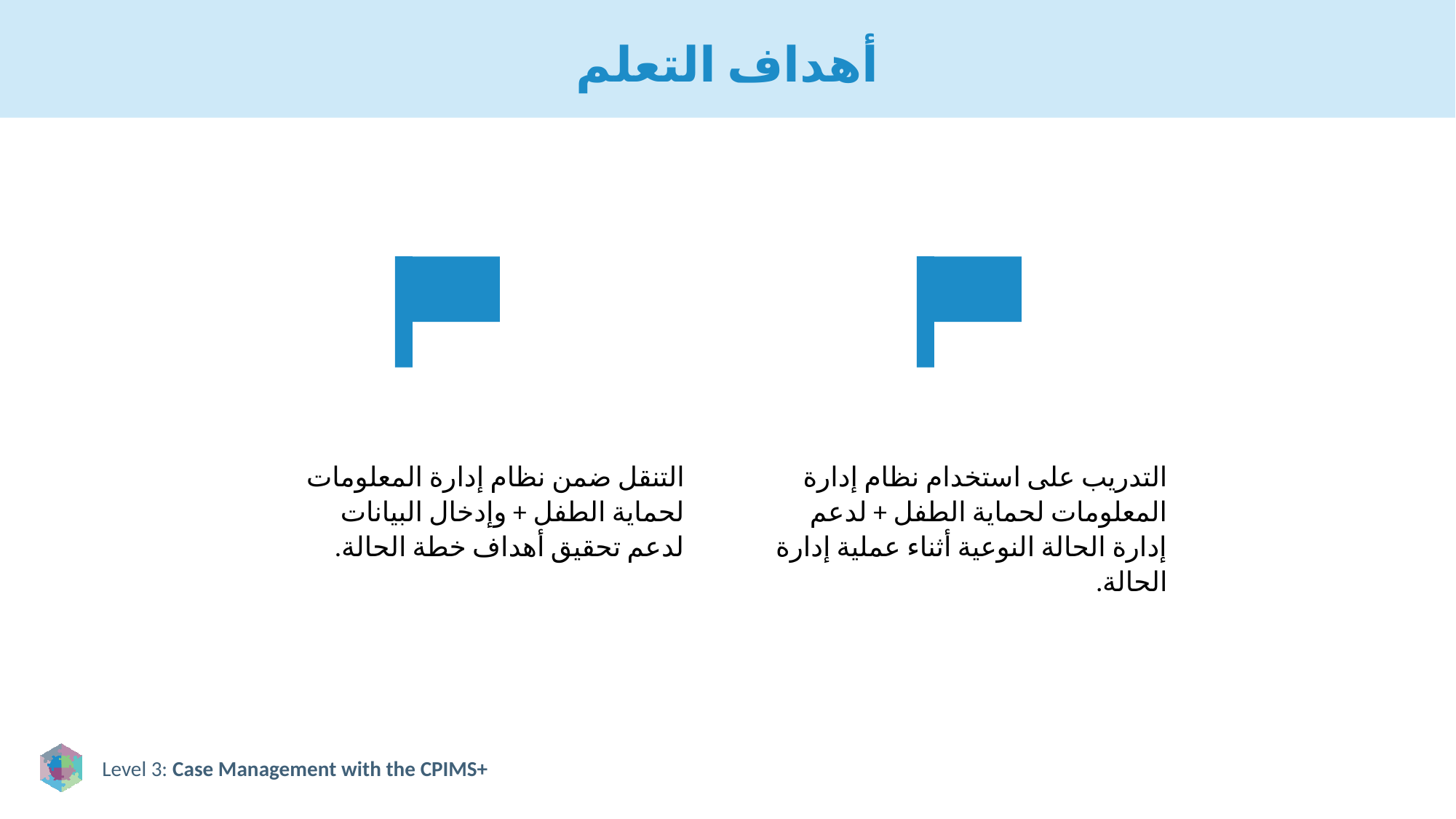

# أهداف التعلم

التنقل ضمن نظام إدارة المعلومات لحماية الطفل + وإدخال البيانات لدعم تحقيق أهداف خطة الحالة.
التدريب على استخدام نظام إدارة المعلومات لحماية الطفل + لدعم إدارة الحالة النوعية أثناء عملية إدارة الحالة.